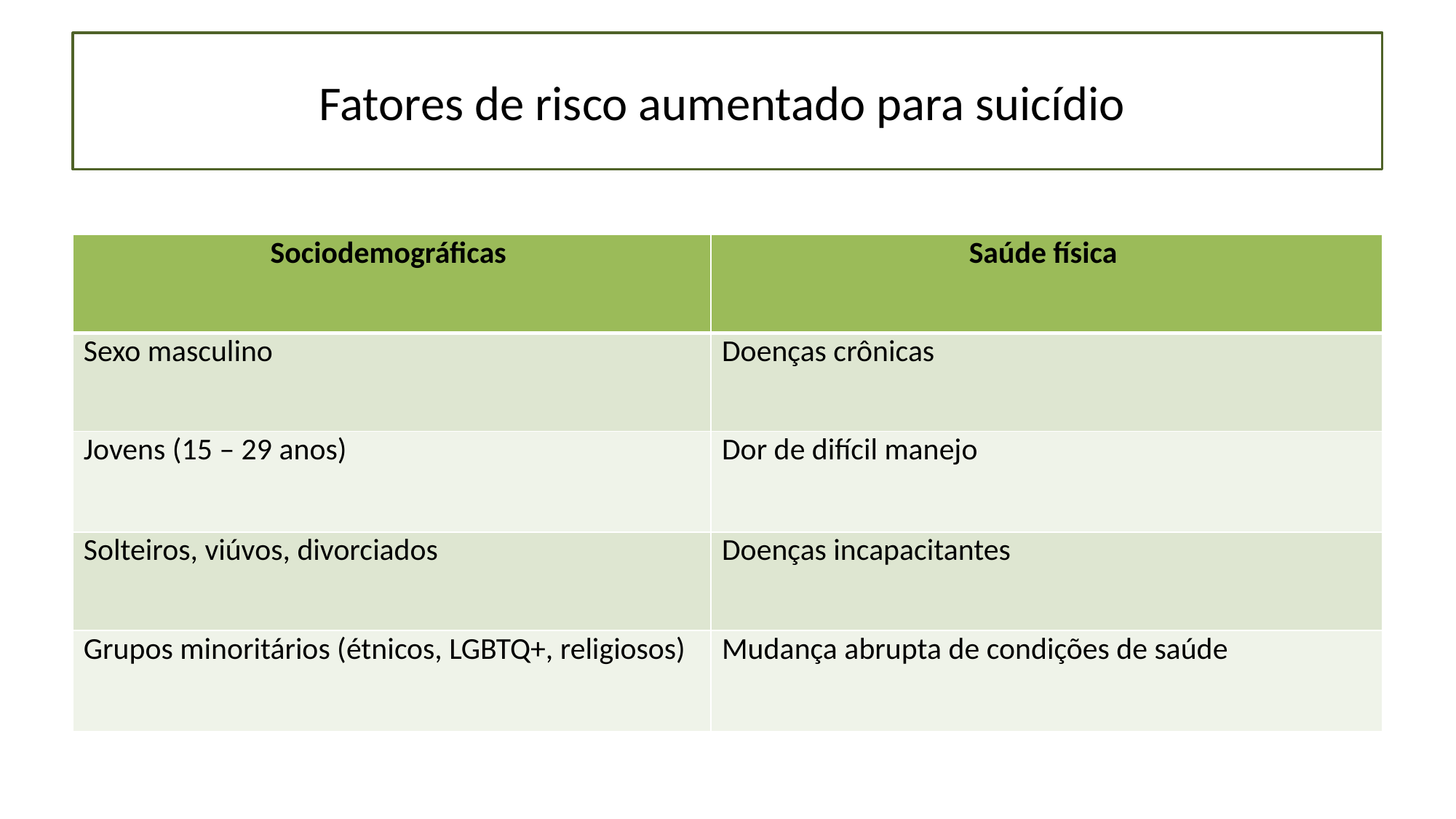

# Fatores de risco aumentado para suicídio

| Sociodemográficas | Saúde física |
| --- | --- |
| Sexo masculino | Doenças crônicas |
| Jovens (15 – 29 anos) | Dor de difícil manejo |
| Solteiros, viúvos, divorciados | Doenças incapacitantes |
| Grupos minoritários (étnicos, LGBTQ+, religiosos) | Mudança abrupta de condições de saúde |